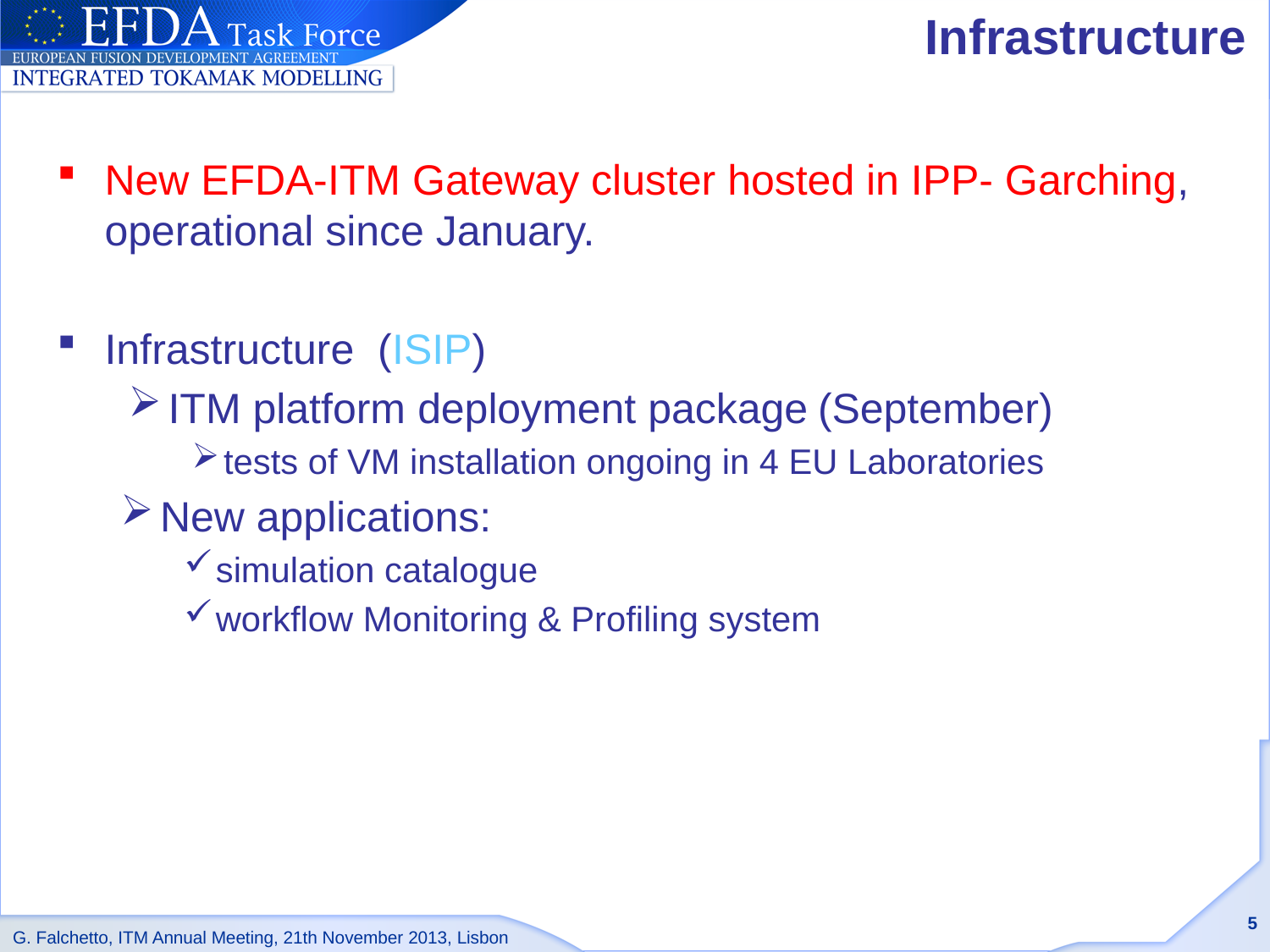

# Infrastructure
New EFDA-ITM Gateway cluster hosted in IPP- Garching, operational since January.

Infrastructure  (ISIP)
ITM platform deployment package (September)
tests of VM installation ongoing in 4 EU Laboratories
New applications:
simulation catalogue
workflow Monitoring & Profiling system

5
G. Falchetto, ITM Annual Meeting, 21th November 2013, Lisbon